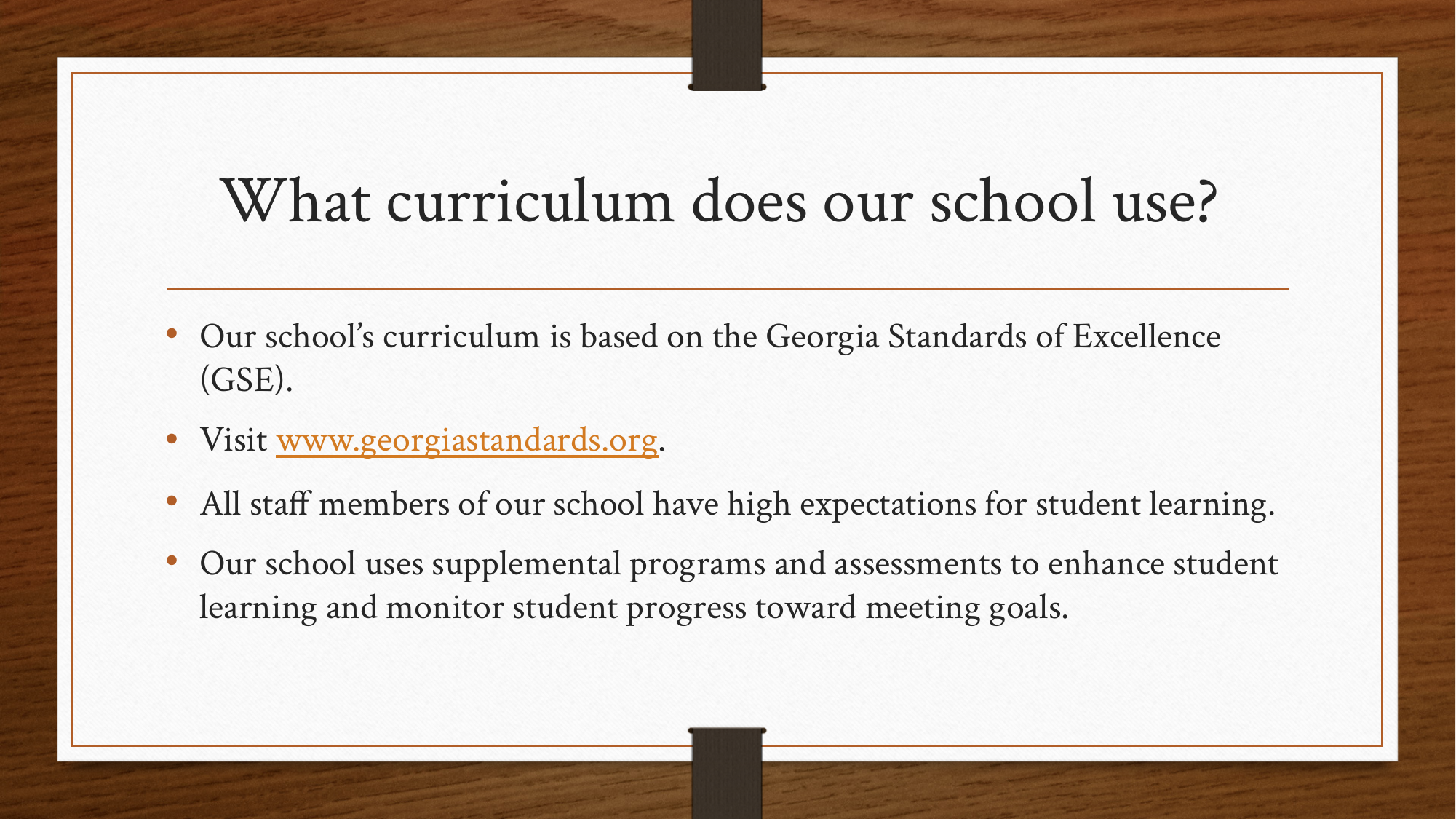

# What curriculum does our school use?
Our school’s curriculum is based on the Georgia Standards of Excellence (GSE).
Visit www.georgiastandards.org.
All staff members of our school have high expectations for student learning.
Our school uses supplemental programs and assessments to enhance student learning and monitor student progress toward meeting goals.